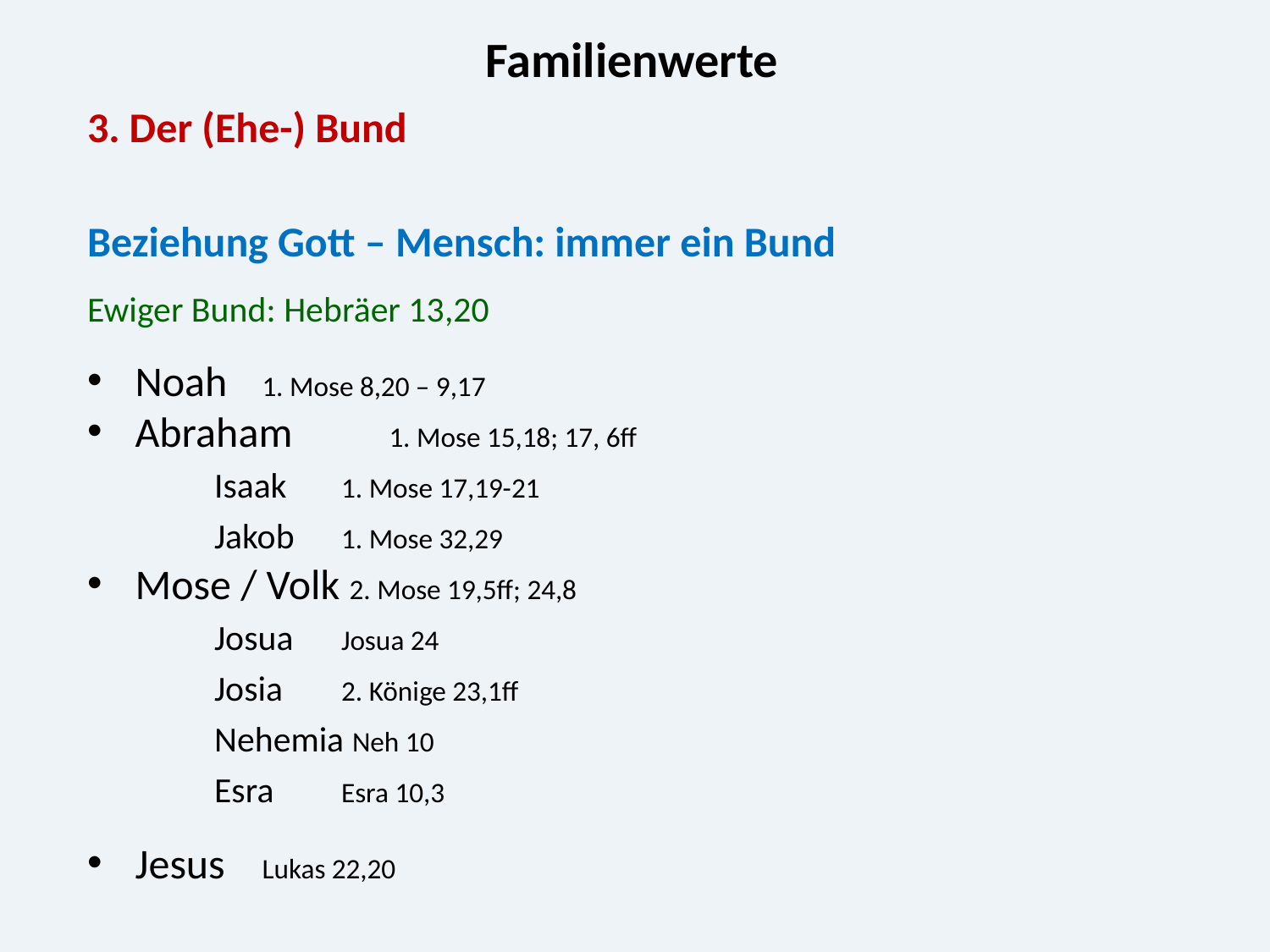

Familienwerte
3. Der (Ehe-) Bund

Beziehung Gott – Mensch: immer ein Bund
Ewiger Bund: Hebräer 13,20
Noah 	1. Mose 8,20 – 9,17
Abraham 	1. Mose 15,18; 17, 6ff
	Isaak 	1. Mose 17,19-21
	Jakob 	1. Mose 32,29
Mose / Volk 2. Mose 19,5ff; 24,8
	Josua	Josua 24
	Josia	2. Könige 23,1ff
	Nehemia Neh 10
	Esra	Esra 10,3
Jesus 	Lukas 22,20